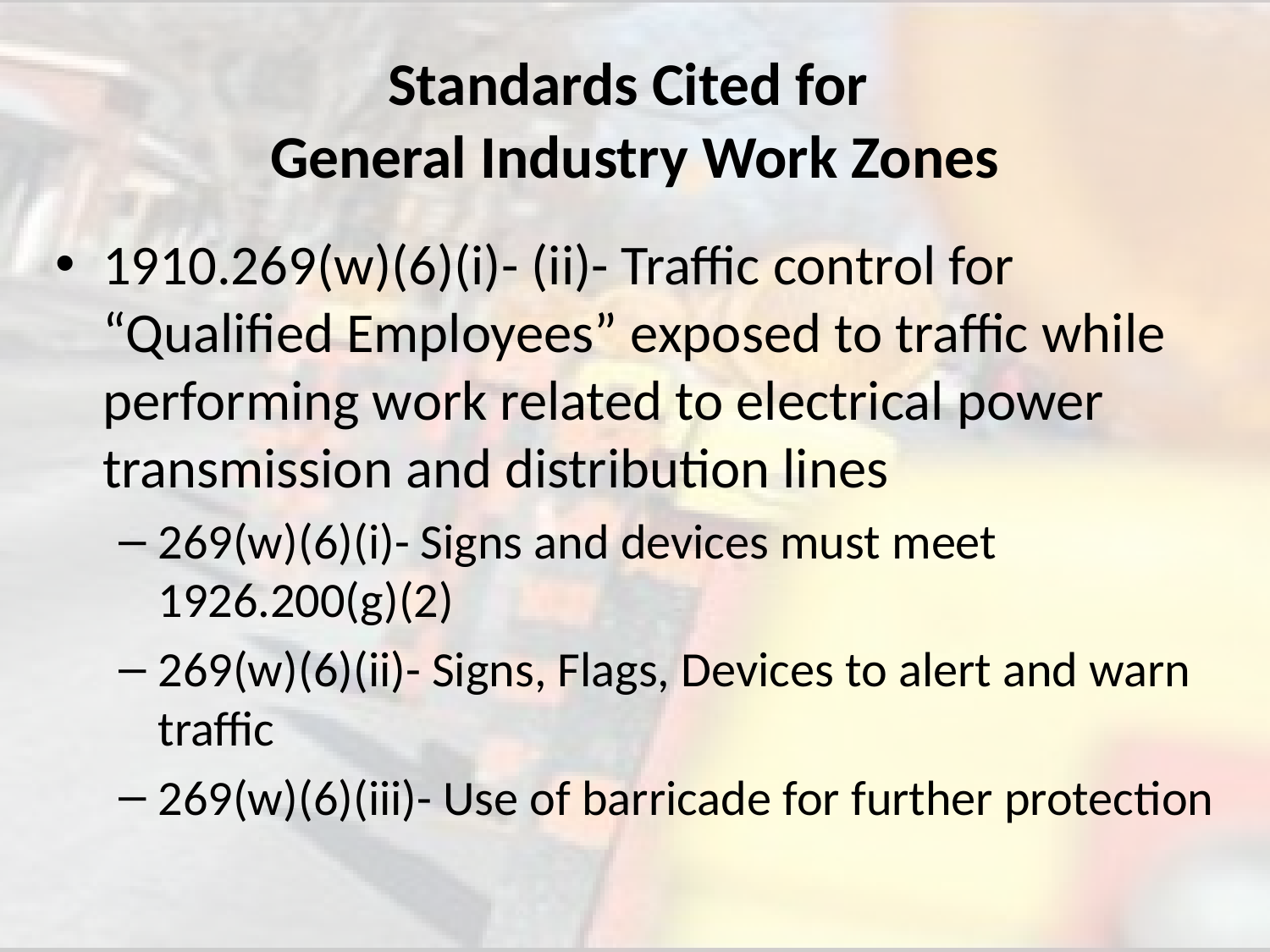

# Standards Cited for General Industry Work Zones
1910.269(w)(6)(i)- (ii)- Traffic control for “Qualified Employees” exposed to traffic while performing work related to electrical power transmission and distribution lines
269(w)(6)(i)- Signs and devices must meet 1926.200(g)(2)
269(w)(6)(ii)- Signs, Flags, Devices to alert and warn traffic
269(w)(6)(iii)- Use of barricade for further protection